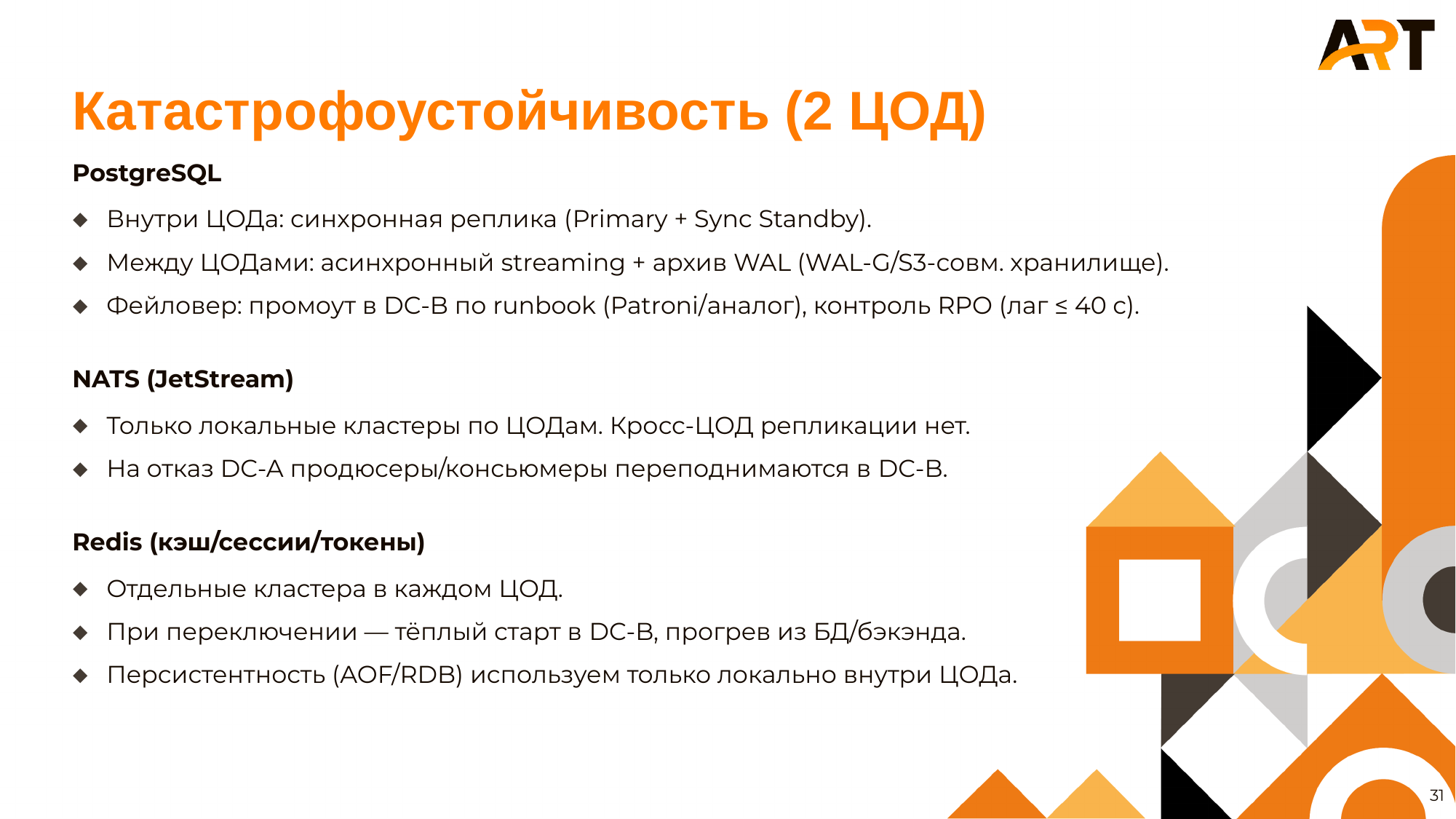

# Катастрофоустойчивость (2 ЦОД)
PostgreSQL
Внутри ЦОДа: синхронная реплика (Primary + Sync Standby).
Между ЦОДами: асинхронный streaming + архив WAL (WAL-G/S3-совм. хранилище).
Фейловер: промоут в DC-B по runbook (Patroni/аналог), контроль RPO (лаг ≤ 40 с).
NATS (JetStream)
Только локальные кластеры по ЦОДам. Кросс-ЦОД репликации нет.
На отказ DC-A продюсеры/консьюмеры переподнимаются в DC-B.
Redis (кэш/сессии/токены)
Отдельные кластера в каждом ЦОД.
При переключении — тёплый старт в DC-B, прогрев из БД/бэкэнда.
Персистентность (AOF/RDB) используем только локально внутри ЦОДа.
31